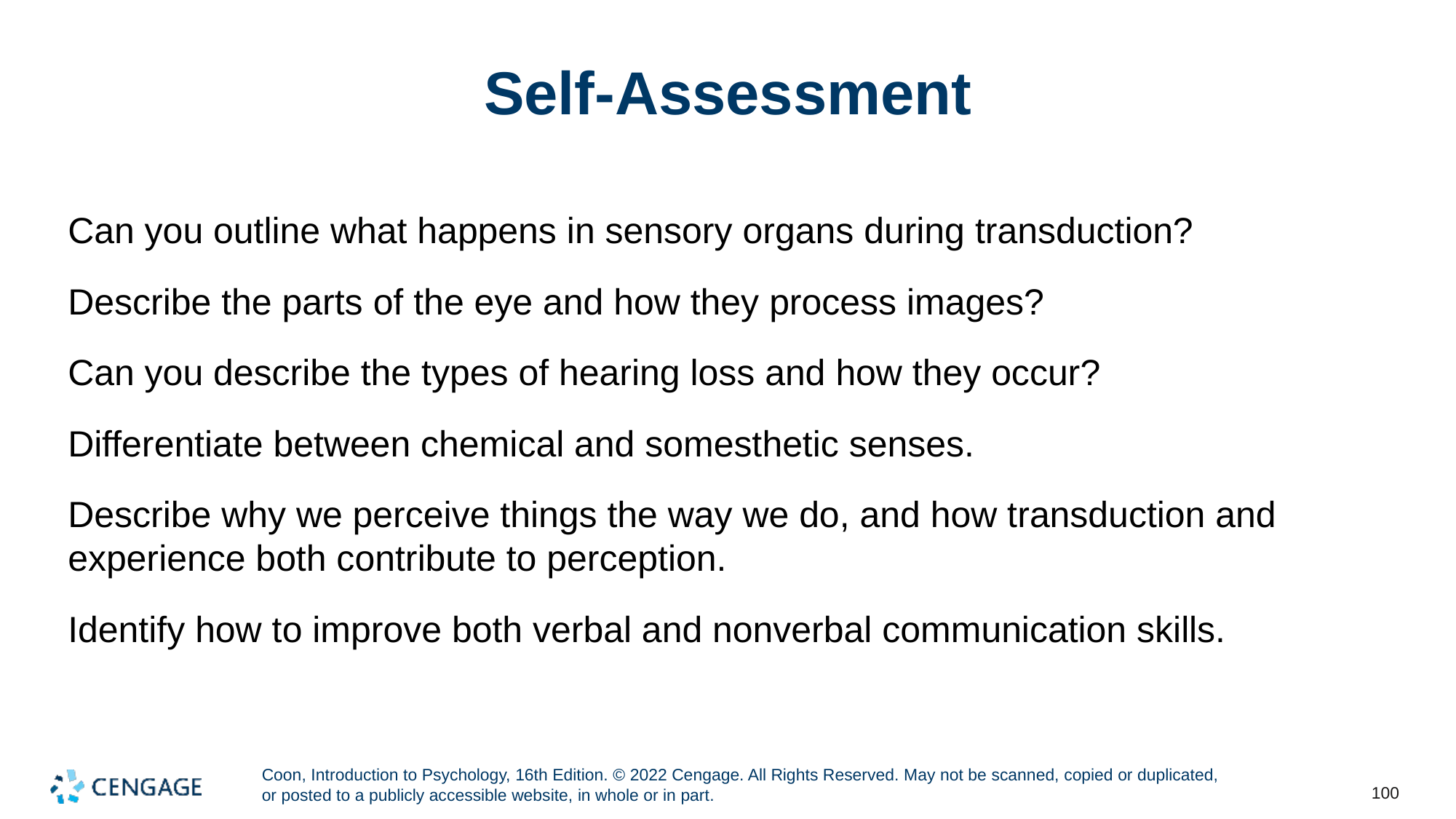

# Self-Assessment
Can you outline what happens in sensory organs during transduction?
Describe the parts of the eye and how they process images?
Can you describe the types of hearing loss and how they occur?
Differentiate between chemical and somesthetic senses.
Describe why we perceive things the way we do, and how transduction and experience both contribute to perception.
Identify how to improve both verbal and nonverbal communication skills.